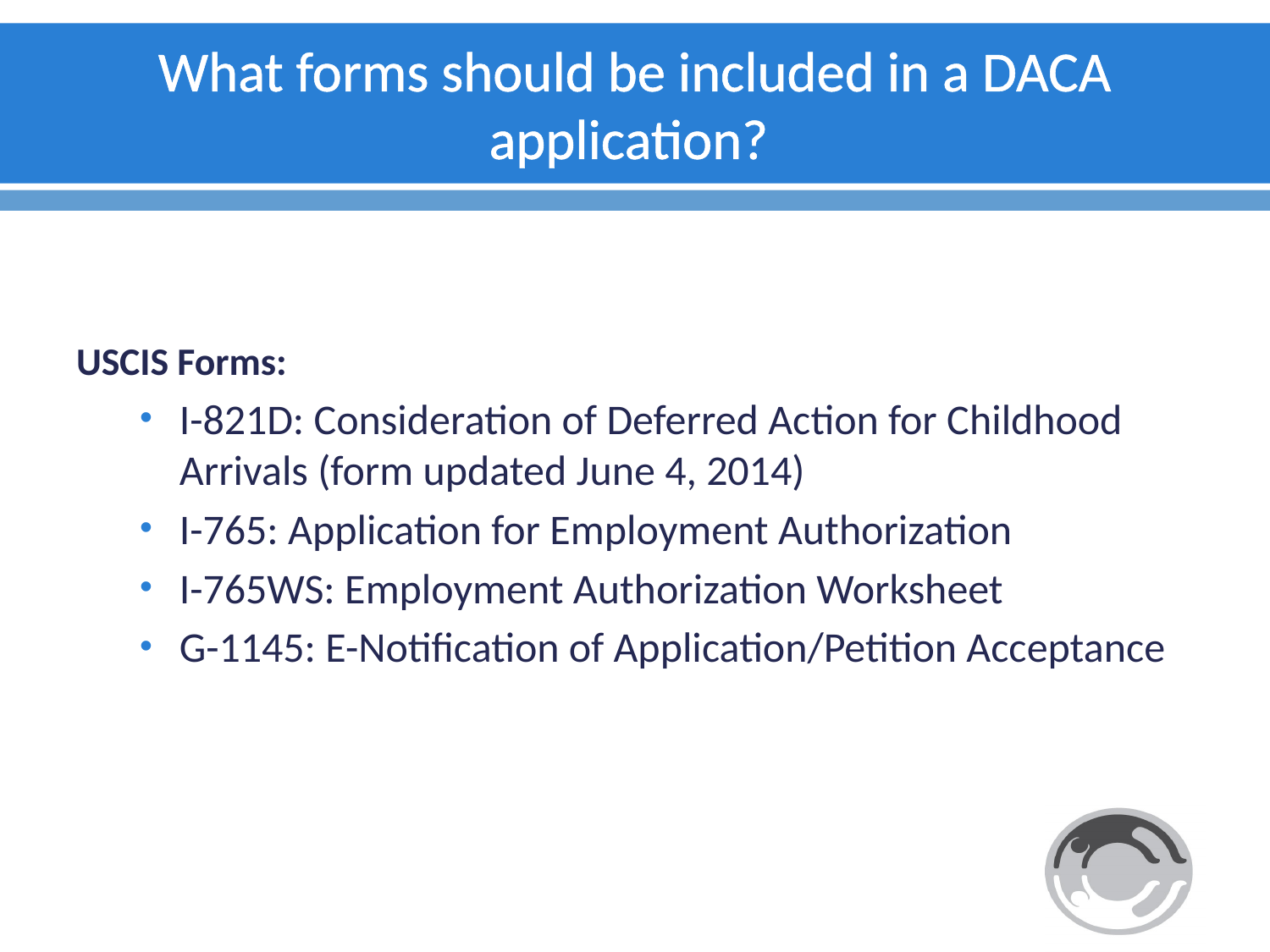

# What forms should be included in a DACA application?

USCIS Forms:
I-821D: Consideration of Deferred Action for Childhood Arrivals (form updated June 4, 2014)
I-765: Application for Employment Authorization
I-765WS: Employment Authorization Worksheet
G-1145: E-Notification of Application/Petition Acceptance